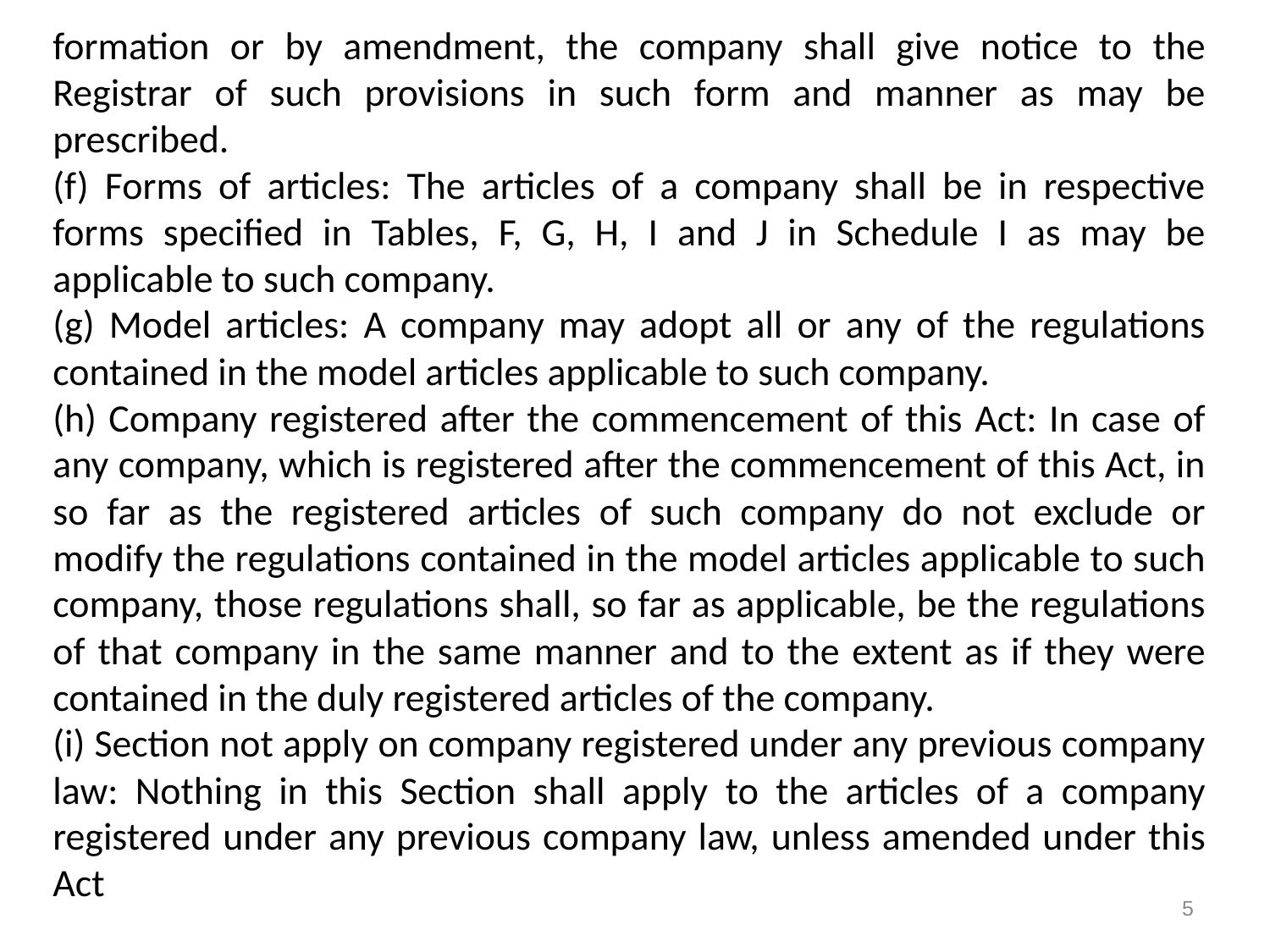

formation or by amendment, the company shall give notice to the Registrar of such provisions in such form and manner as may be prescribed.
(f) Forms of articles: The articles of a company shall be in respective forms specified in Tables, F, G, H, I and J in Schedule I as may be applicable to such company.
(g) Model articles: A company may adopt all or any of the regulations contained in the model articles applicable to such company.
(h) Company registered after the commencement of this Act: In case of any company, which is registered after the commencement of this Act, in so far as the registered articles of such company do not exclude or modify the regulations contained in the model articles applicable to such company, those regulations shall, so far as applicable, be the regulations of that company in the same manner and to the extent as if they were contained in the duly registered articles of the company.
(i) Section not apply on company registered under any previous company law: Nothing in this Section shall apply to the articles of a company registered under any previous company law, unless amended under this Act
5